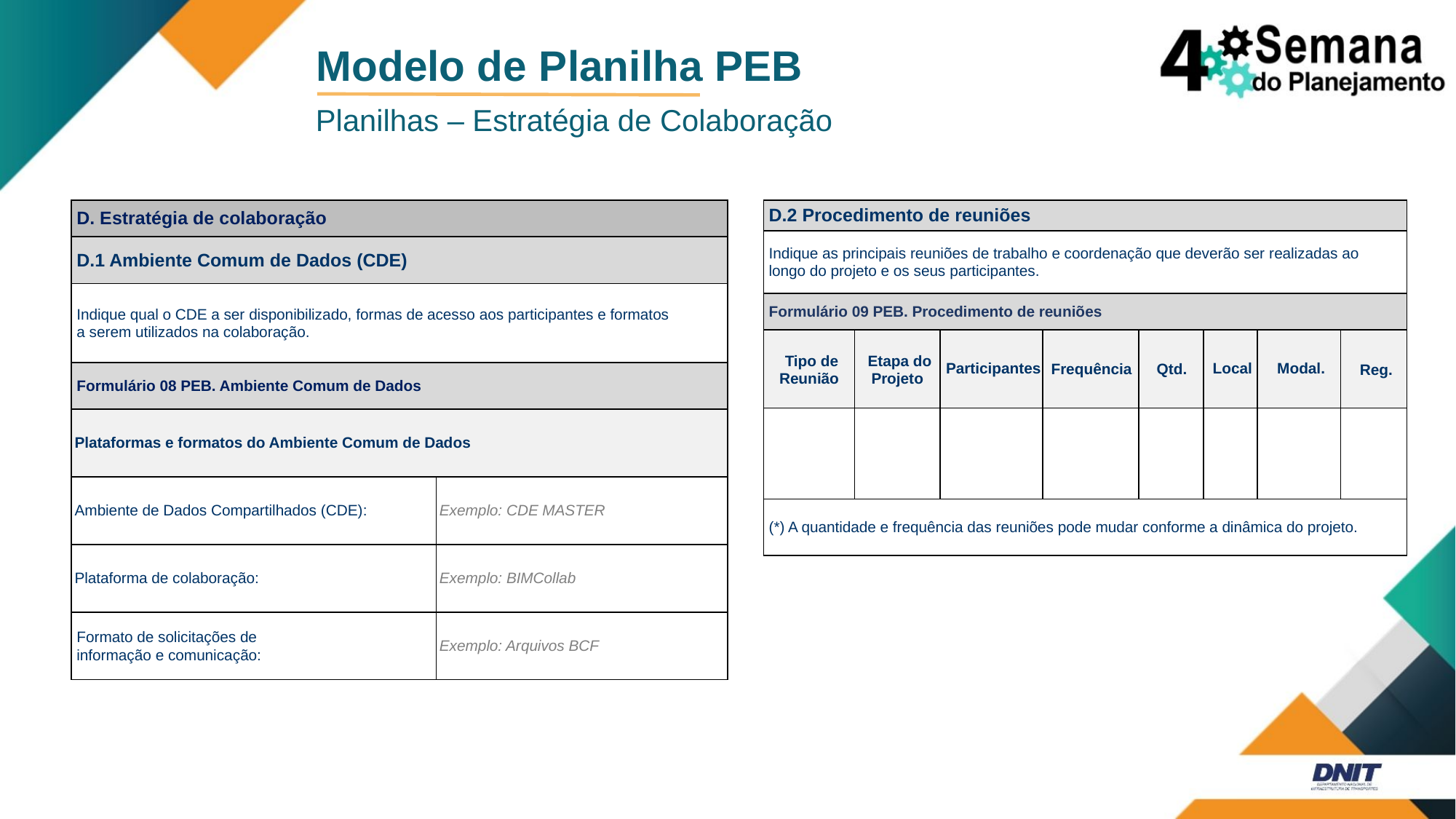

Modelo de Planilha PEB
Planilhas – Estratégia de Colaboração
| D. Estratégia de colaboração |  |
| --- | --- |
| D.1 Ambiente Comum de Dados (CDE) |  |
| Indique qual o CDE a ser disponibilizado, formas de acesso aos participantes e formatos a serem utilizados na colaboração. |  |
| Formulário 08 PEB. Ambiente Comum de Dados |  |
| Plataformas e formatos do Ambiente Comum de Dados |  |
| Ambiente de Dados Compartilhados (CDE): | Exemplo: CDE MASTER |
| Plataforma de colaboração: | Exemplo: BIMCollab |
| Formato de solicitações de informação e comunicação: | Exemplo: Arquivos BCF |
| D.2 Procedimento de reuniões |  |  |  |  |  |  |  |
| --- | --- | --- | --- | --- | --- | --- | --- |
| Indique as principais reuniões de trabalho e coordenação que deverão ser realizadas ao longo do projeto e os seus participantes. |  |  |  |  |  |  |  |
| Formulário 09 PEB. Procedimento de reuniões |  |  |  |  |  |  |  |
| Tipo de Reunião | Etapa do Projeto | Participantes | Frequência | Qtd. | Local | Modal. | Reg. |
|  |  |  |  |  |  |  |  |
| (\*) A quantidade e frequência das reuniões pode mudar conforme a dinâmica do projeto. |  |  |  |  |  |  |  |